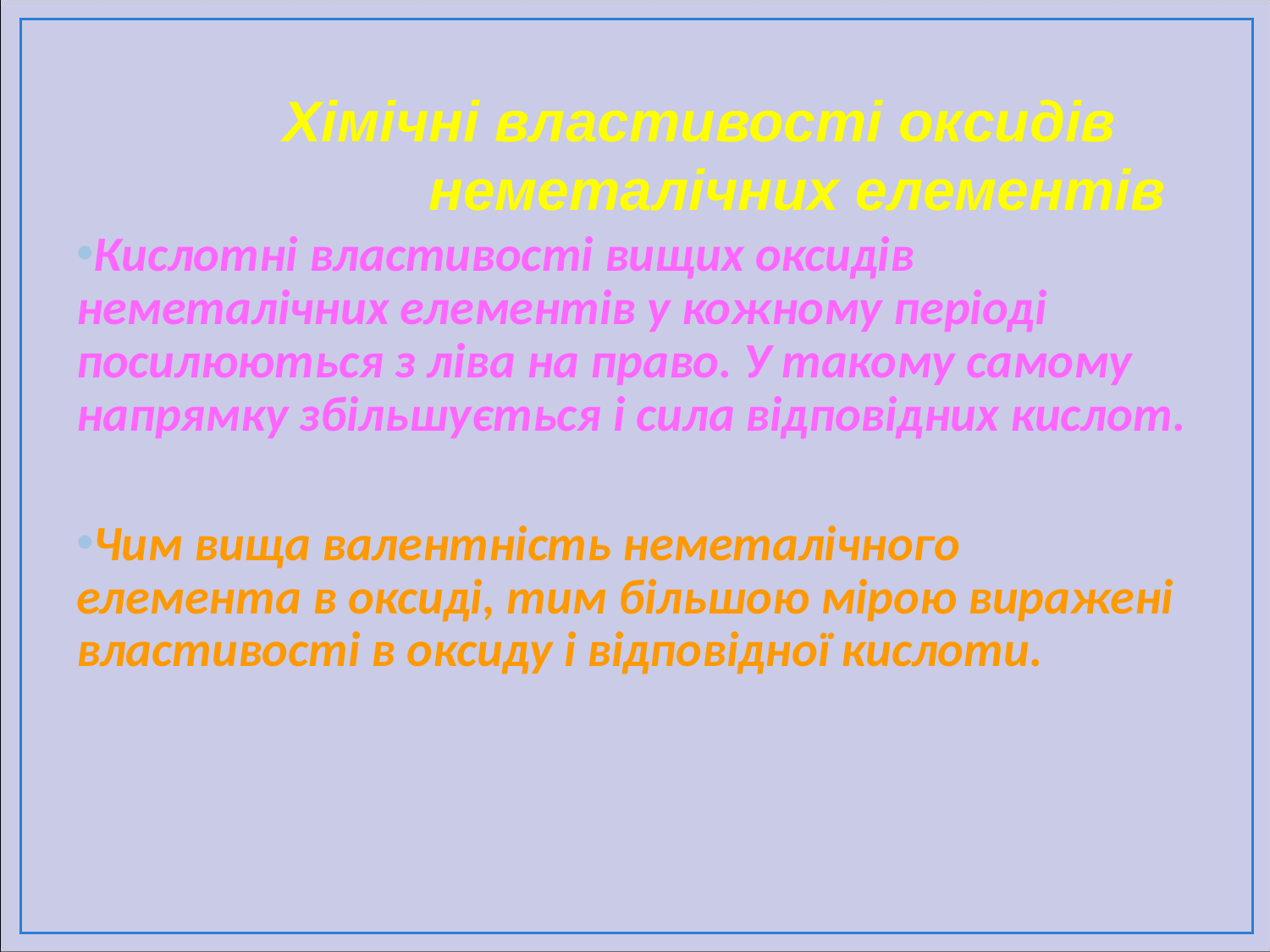

# Хімічні властивості оксидів    	           неметалічних елементів
Кислотні властивості вищих оксидів неметалічних елементів у кожному періоді посилюються з ліва на право. У такому самому напрямку збільшується і сила відповідних кислот.

Чим вища валентність неметалічного елемента в оксиді, тим більшою мірою виражені властивості в оксиду і відповідної кислоти.